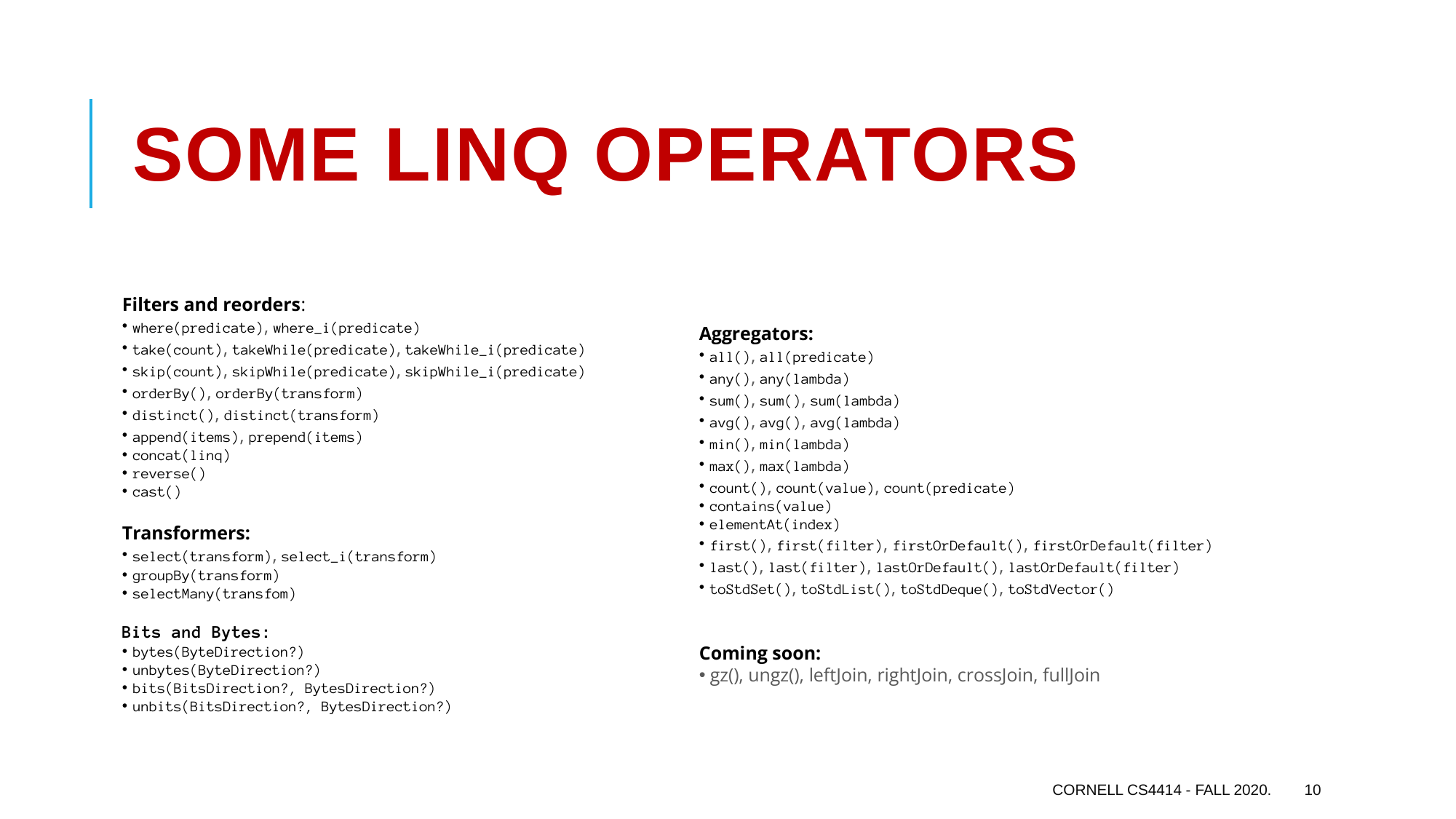

# Some LINQ operators
Filters and reorders:
where(predicate), where_i(predicate)
take(count), takeWhile(predicate), takeWhile_i(predicate)
skip(count), skipWhile(predicate), skipWhile_i(predicate)
orderBy(), orderBy(transform)
distinct(), distinct(transform)
append(items), prepend(items)
concat(linq)
reverse()
cast()

Transformers:
select(transform), select_i(transform)
groupBy(transform)
selectMany(transfom)

Bits and Bytes:
bytes(ByteDirection?)
unbytes(ByteDirection?)
bits(BitsDirection?, BytesDirection?)
unbits(BitsDirection?, BytesDirection?)
Aggregators:
all(), all(predicate)
any(), any(lambda)
sum(), sum(), sum(lambda)
avg(), avg(), avg(lambda)
min(), min(lambda)
max(), max(lambda)
count(), count(value), count(predicate)
contains(value)
elementAt(index)
first(), first(filter), firstOrDefault(), firstOrDefault(filter)
last(), last(filter), lastOrDefault(), lastOrDefault(filter)
toStdSet(), toStdList(), toStdDeque(), toStdVector()

Coming soon:
gz(), ungz(), leftJoin, rightJoin, crossJoin, fullJoin
Cornell CS4414 - Fall 2020.
10